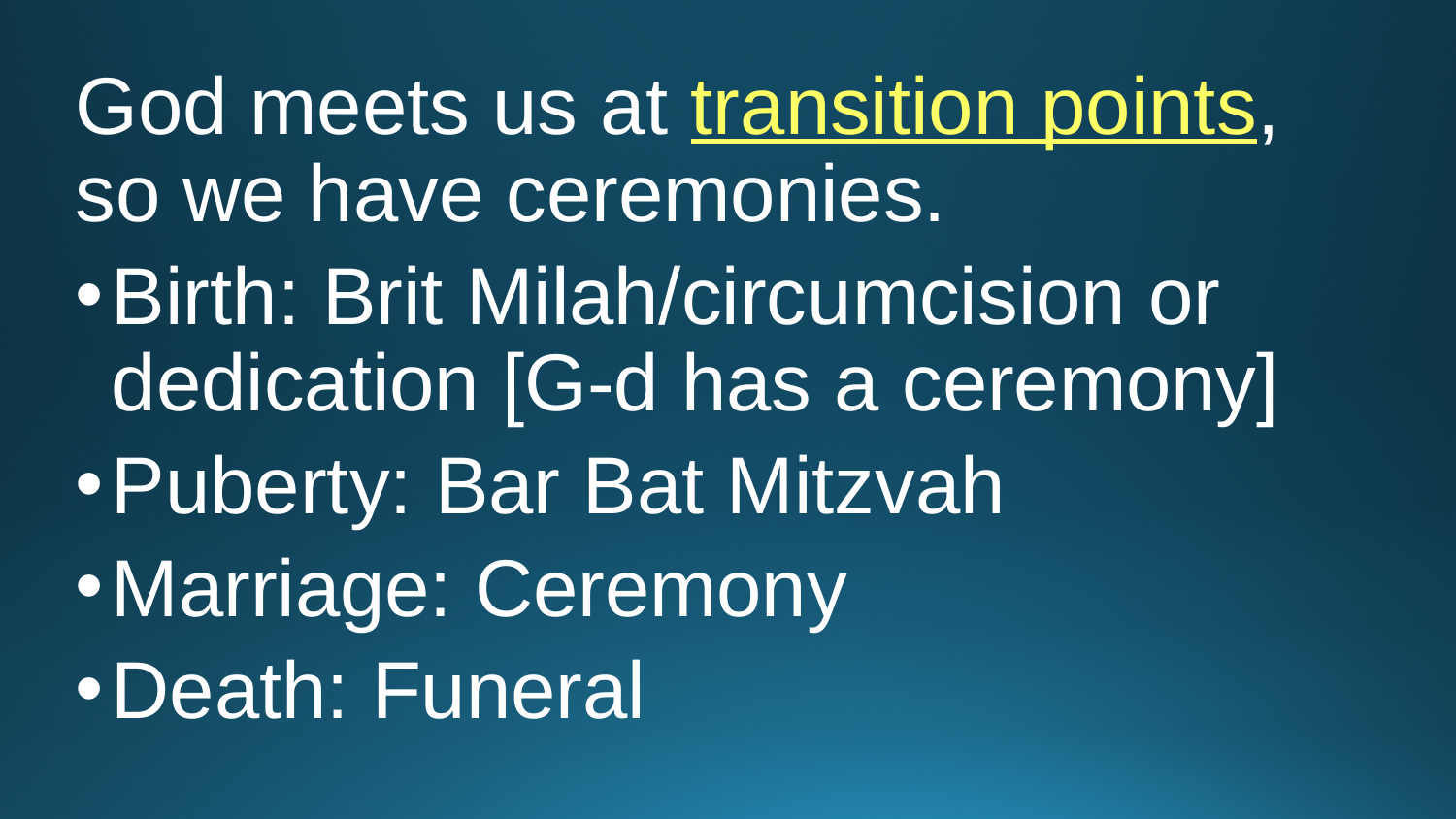

God meets us at transition points, so we have ceremonies.
Birth: Brit Milah/circumcision or dedication [G-d has a ceremony]
Puberty: Bar Bat Mitzvah
Marriage: Ceremony
Death: Funeral